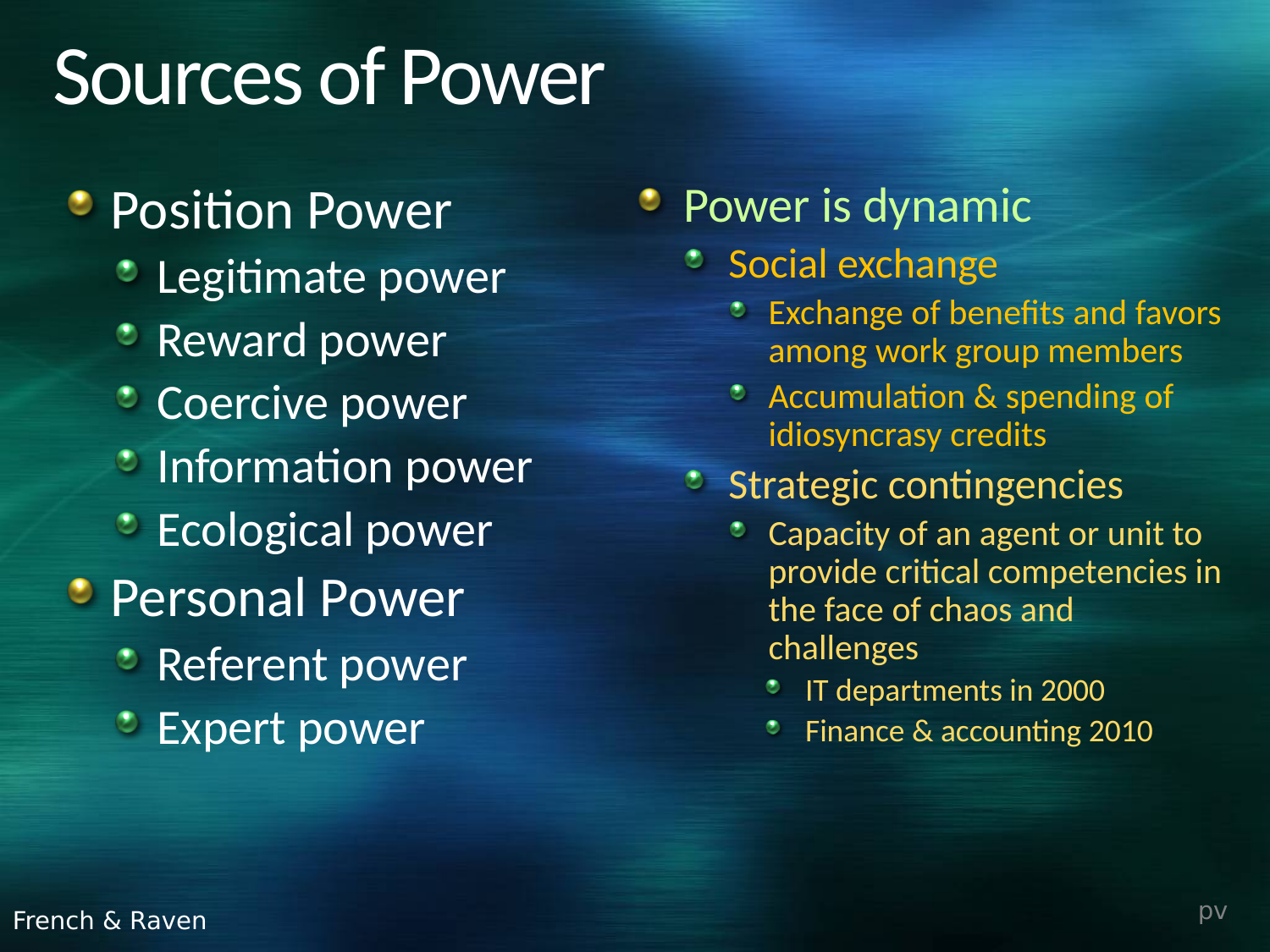

# Sources of Power
Position Power
Legitimate power
Reward power
Coercive power
Information power
Ecological power
Personal Power
Referent power
Expert power
Power is dynamic
Social exchange
Exchange of benefits and favors among work group members
Accumulation & spending of idiosyncrasy credits
Strategic contingencies
Capacity of an agent or unit to provide critical competencies in the face of chaos and challenges
IT departments in 2000
Finance & accounting 2010

pv
French & Raven